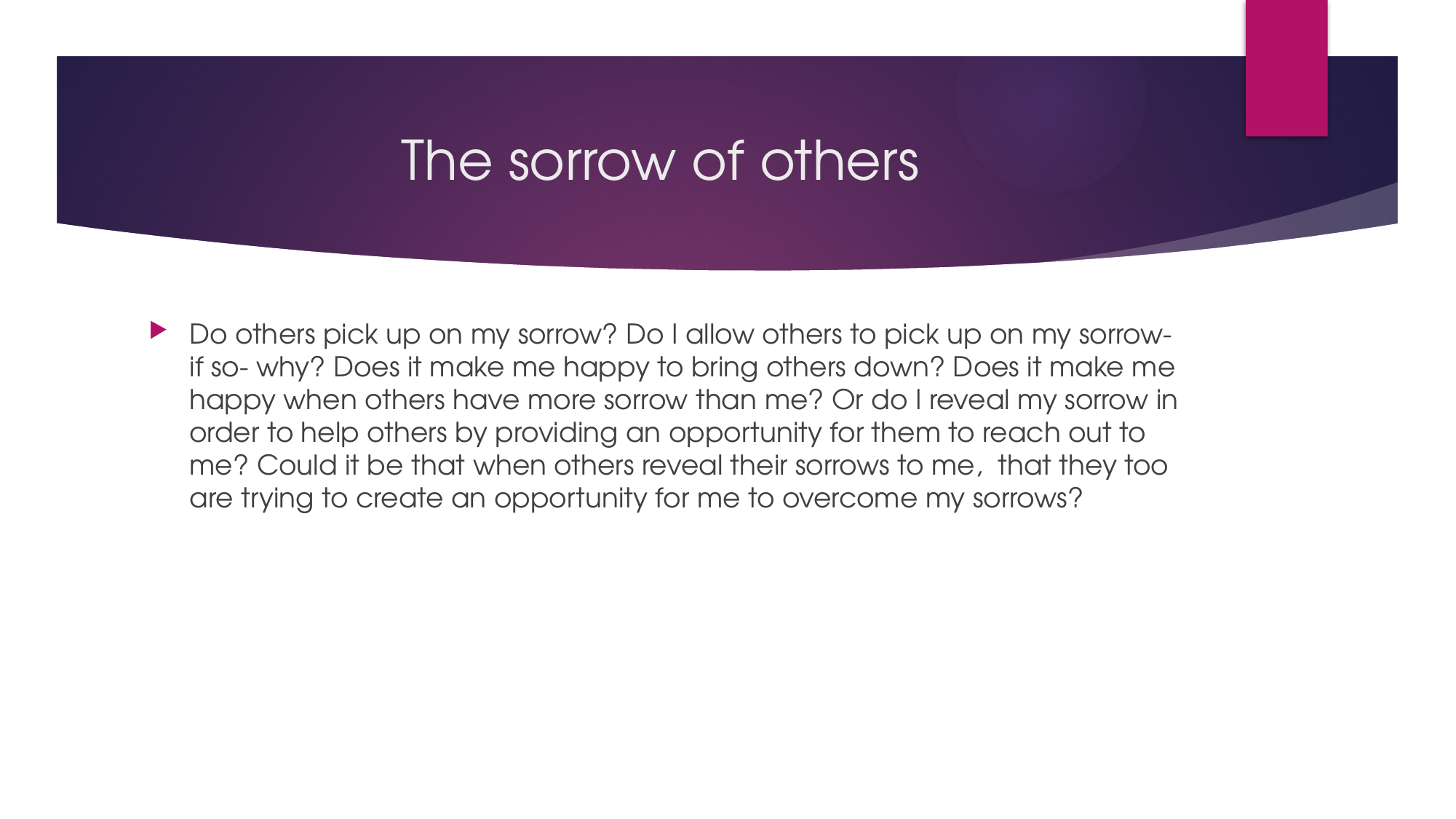

# The sorrow of others
Do others pick up on my sorrow? Do I allow others to pick up on my sorrow- if so- why? Does it make me happy to bring others down? Does it make me happy when others have more sorrow than me? Or do I reveal my sorrow in order to help others by providing an opportunity for them to reach out to me? Could it be that when others reveal their sorrows to me,  that they too are trying to create an opportunity for me to overcome my sorrows?